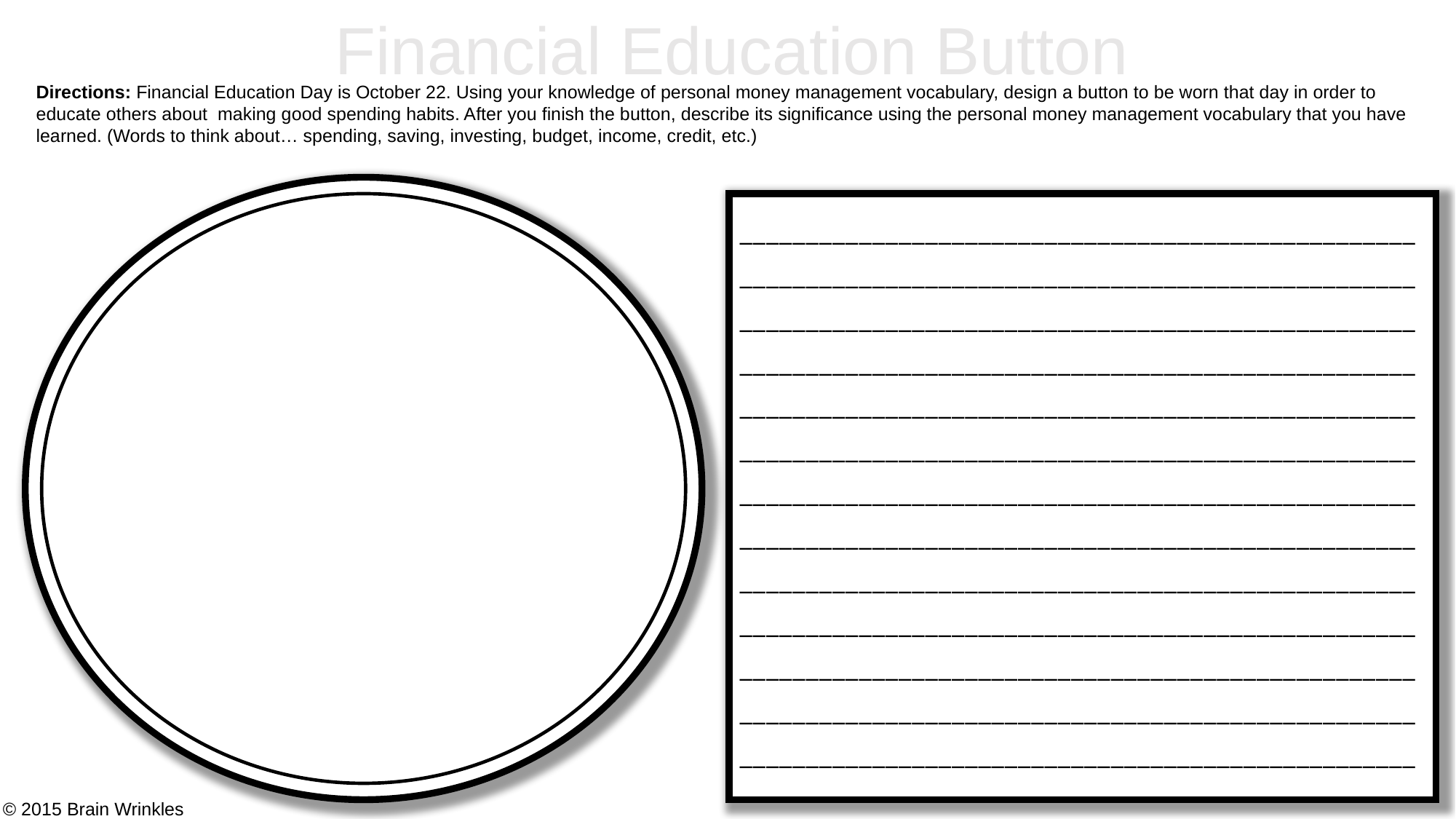

Financial Education Button
Directions: Financial Education Day is October 22. Using your knowledge of personal money management vocabulary, design a button to be worn that day in order to educate others about  making good spending habits. After you finish the button, describe its significance using the personal money management vocabulary that you have learned. (Words to think about… spending, saving, investing, budget, income, credit, etc.)

______________________________________________________________________________________________________________________________________________________________________________________________________________________________________________________________________________________________________________________________________________________________________________________________________________________________________________________________________________________________________________________________
_________________________________________________________________________________________________________________________________________________________
© 2015 Brain Wrinkles